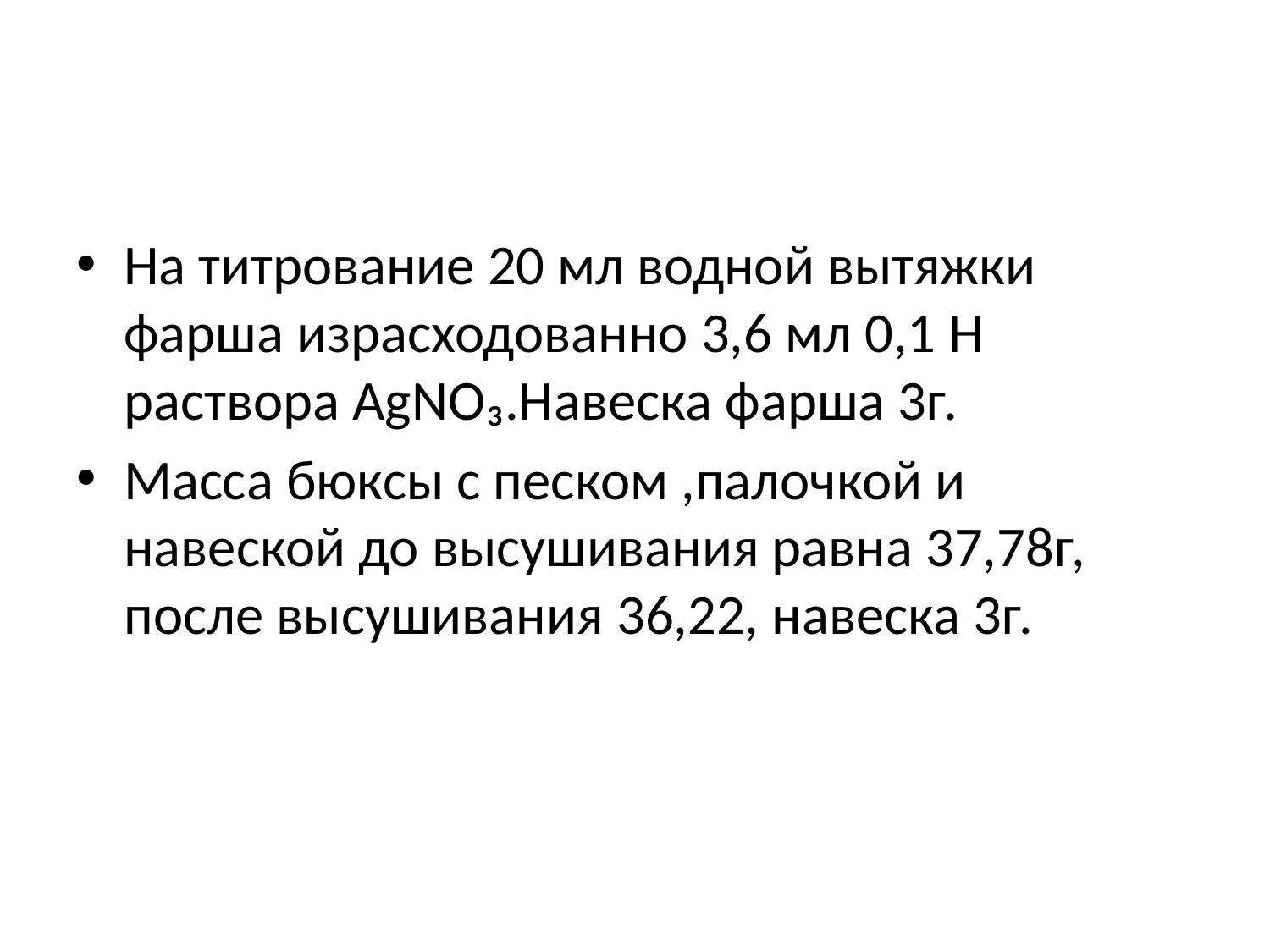

#
На титрование 20 мл водной вытяжки  фарша израсходованно 3,6 мл 0,1 Н раствора AgNO₃.Навеска фарша 3г.
Масса бюксы с песком ,палочкой и навеской до высушивания равна 37,78г, после высушивания 36,22, навеска 3г.